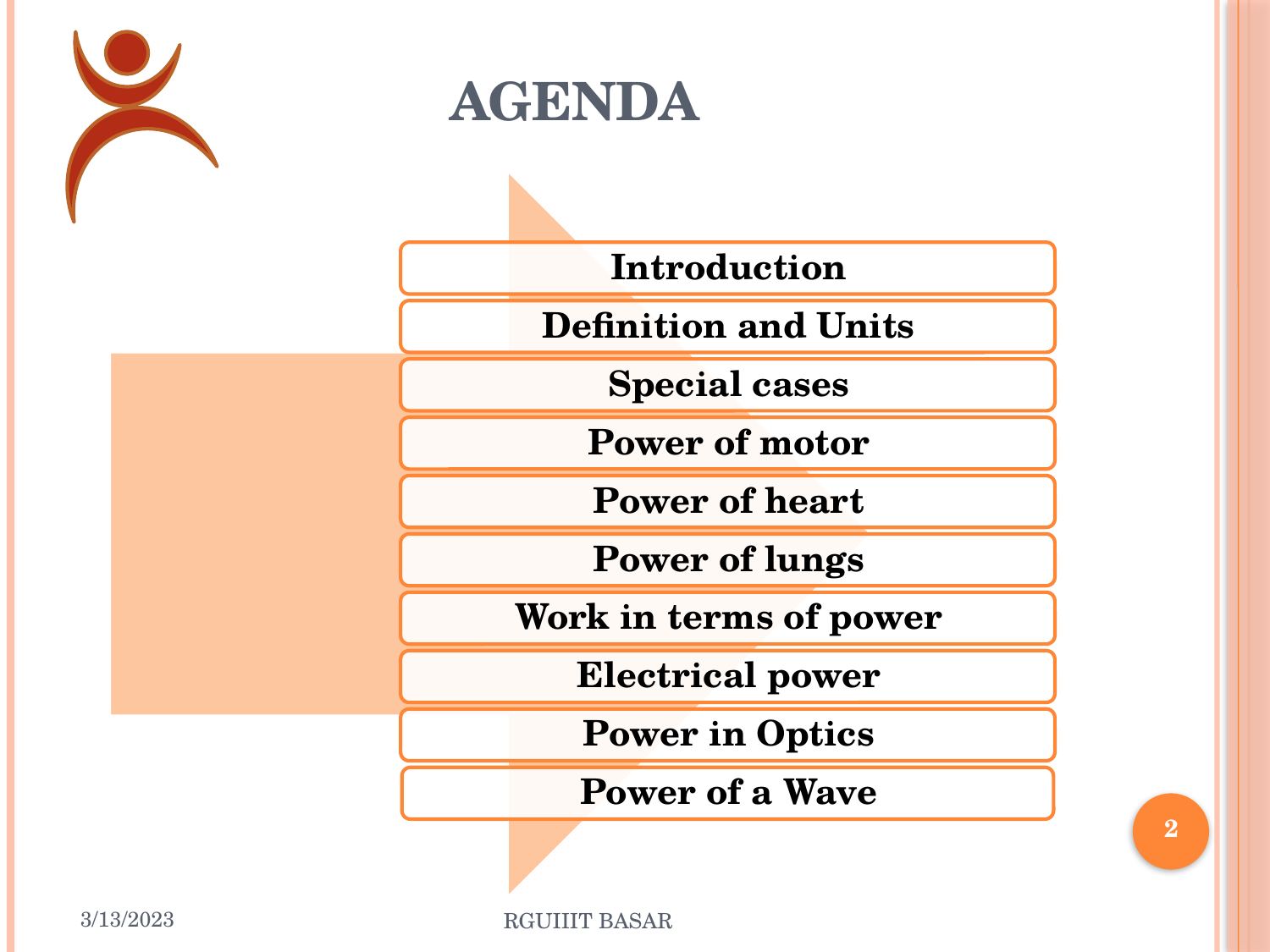

# agenda
Introduction
Definition and Units
Special cases
Power of motor
Power of heart
Power of lungs
Work in terms of power
Electrical power
Power in Optics
Power of a Wave
2
3/13/2023
RGUIIIT BASAR